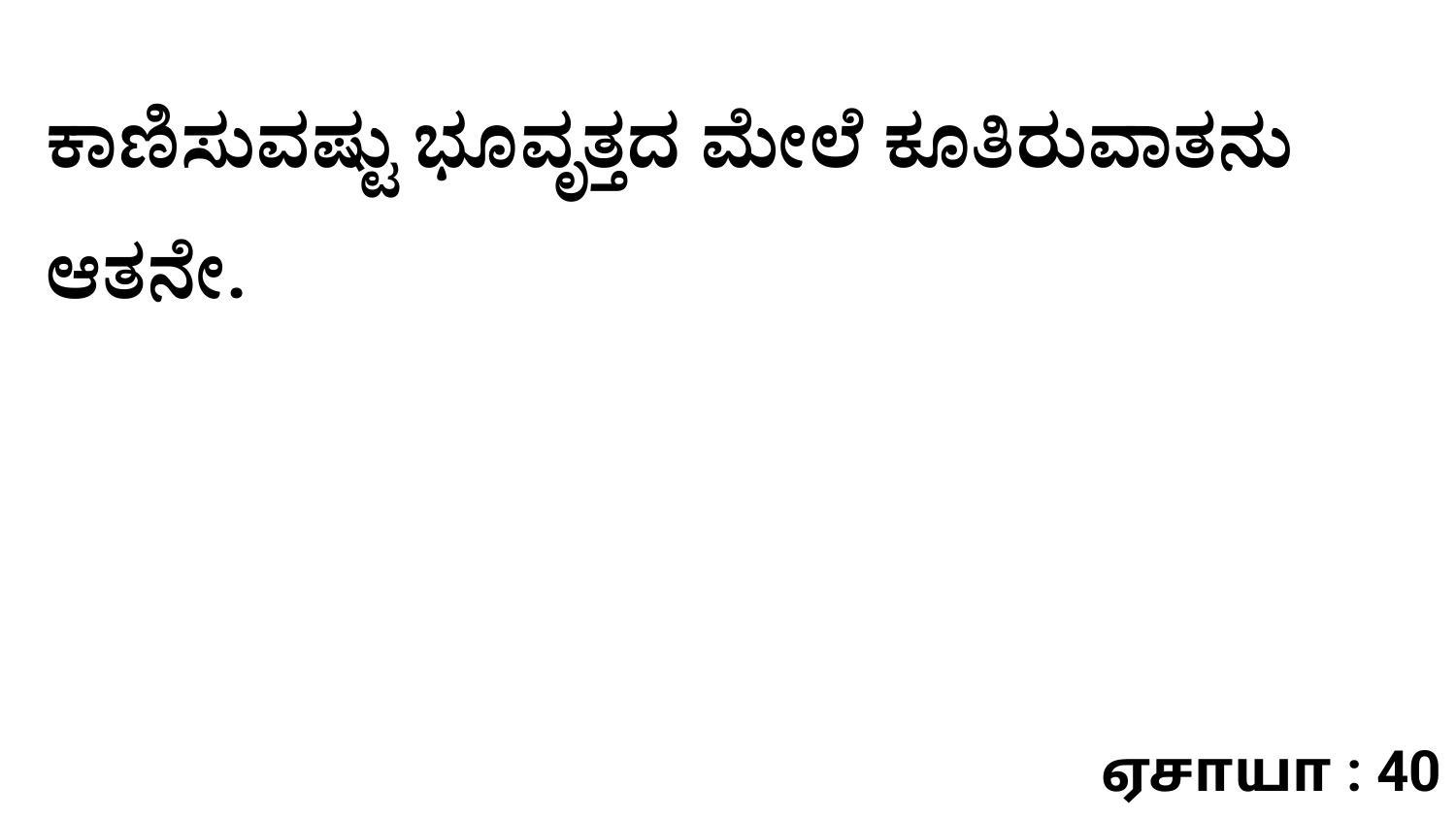

ಕಾಣಿಸುವಷ್ಟು ಭೂವೃತ್ತದ ಮೇಲೆ ಕೂತಿರುವಾತನು ಆತನೇ.
ஏசாயா : 40